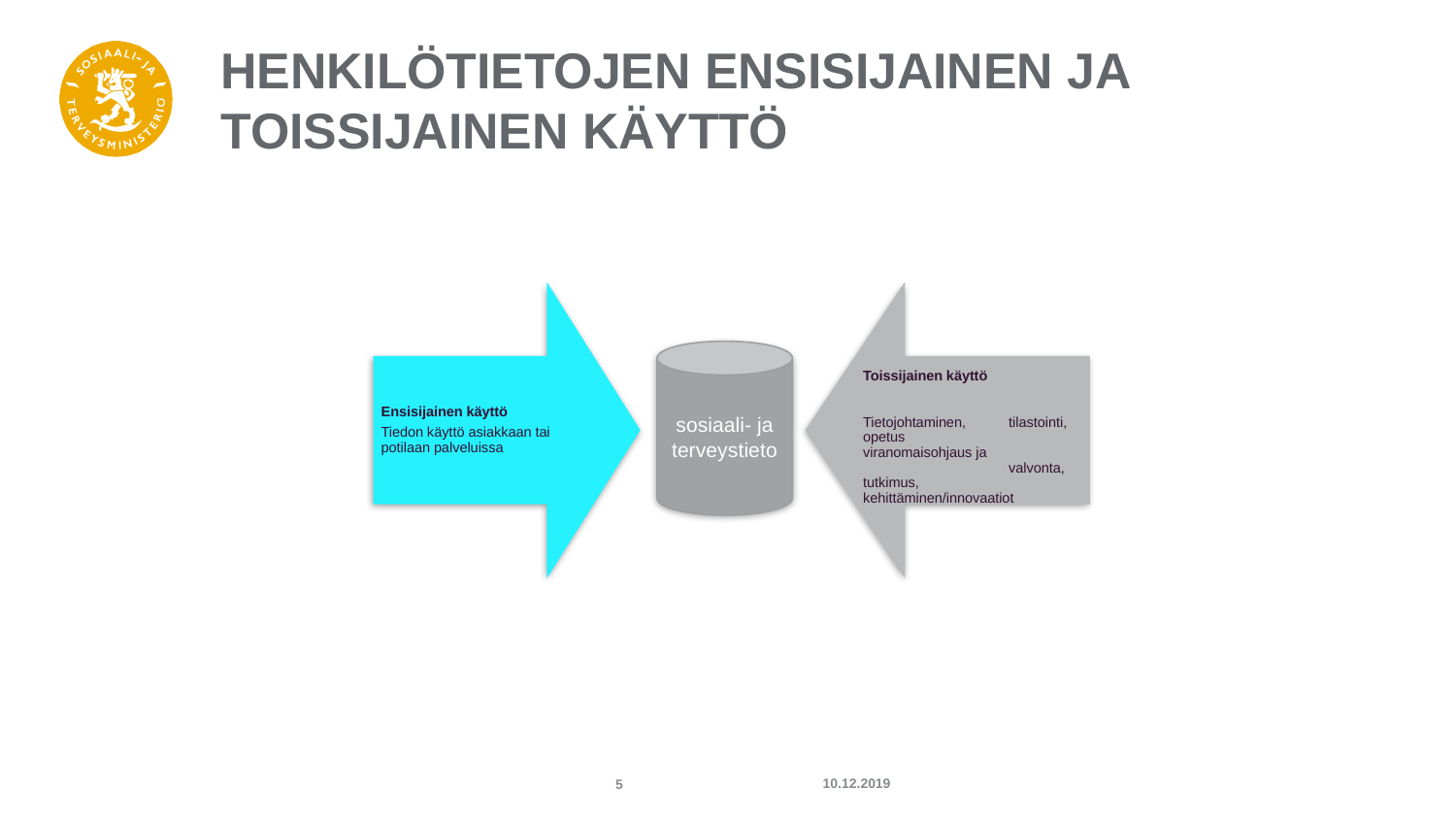

10.12.2019
5
# Henkilötietojen ensisijainen ja toissijainen käyttö
Ensisijainen käyttö
Tiedon käyttö asiakkaan tai potilaan palveluissa
	Toissijainen käyttö
	Tietojohtaminen, 	tilastointi, opetus	viranomaisohjaus ja 	 	valvonta, tutkimus,  	kehittäminen/innovaatiot
sosiaali- ja terveystieto